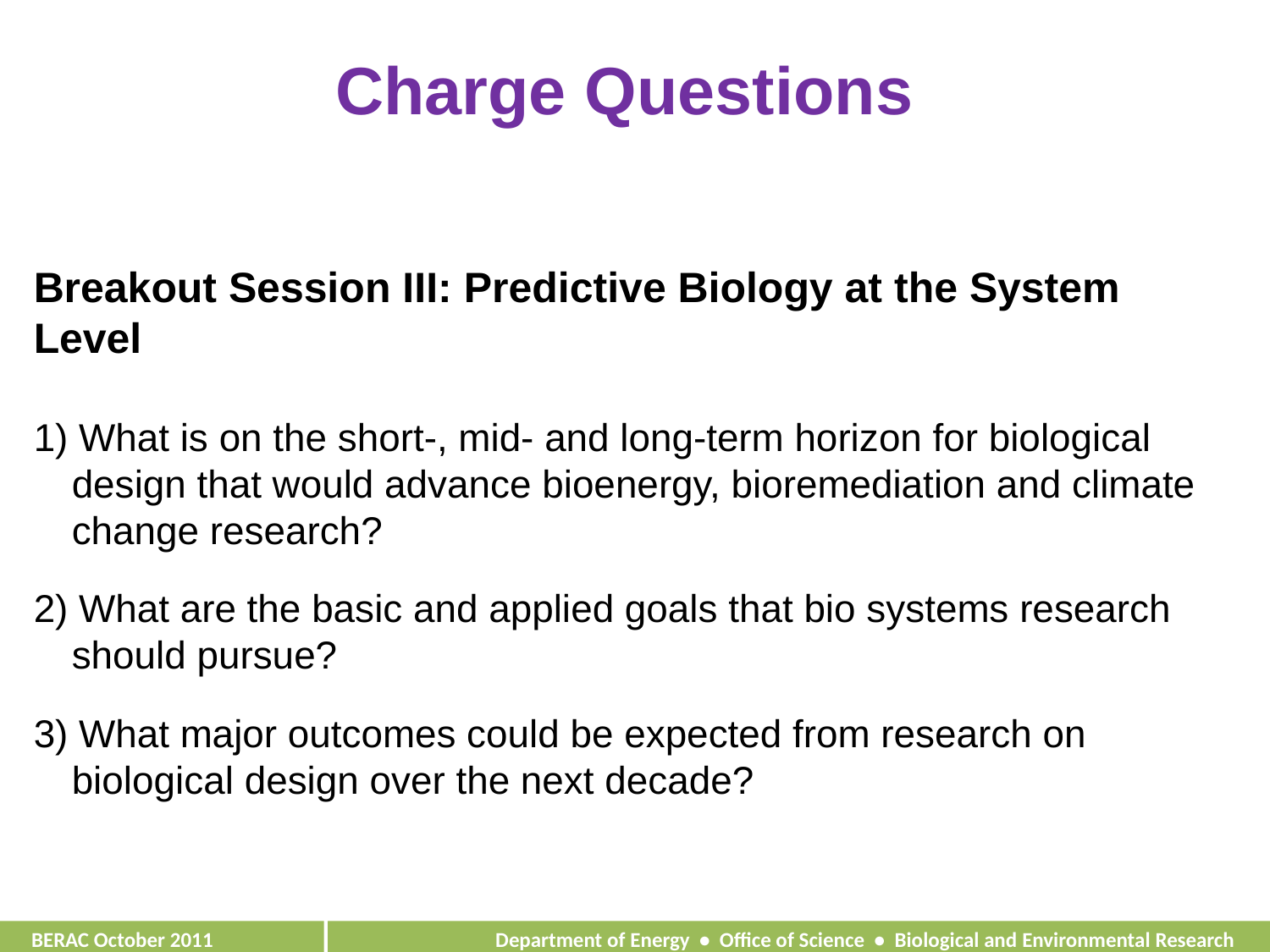

# Charge Questions
Breakout Session III: Predictive Biology at the System Level

1) What is on the short-, mid- and long-term horizon for biological design that would advance bioenergy, bioremediation and climate change research?
2) What are the basic and applied goals that bio systems research should pursue?
3) What major outcomes could be expected from research on biological design over the next decade?